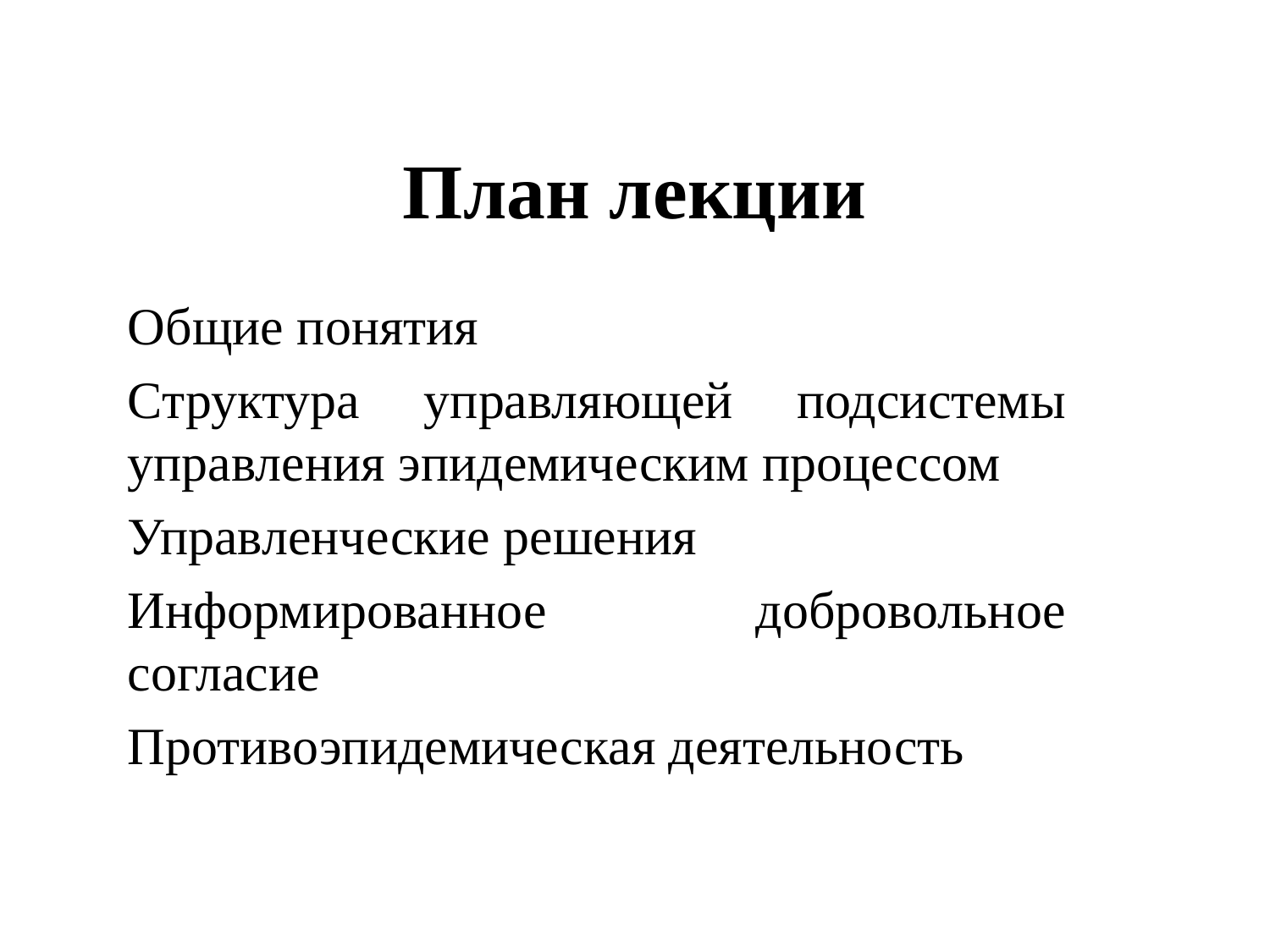

# План лекции
Общие понятия
Структура управляющей подсистемы управления эпидемическим процессом
Управленческие решения
Информированное добровольное согласие
Противоэпидемическая деятельность